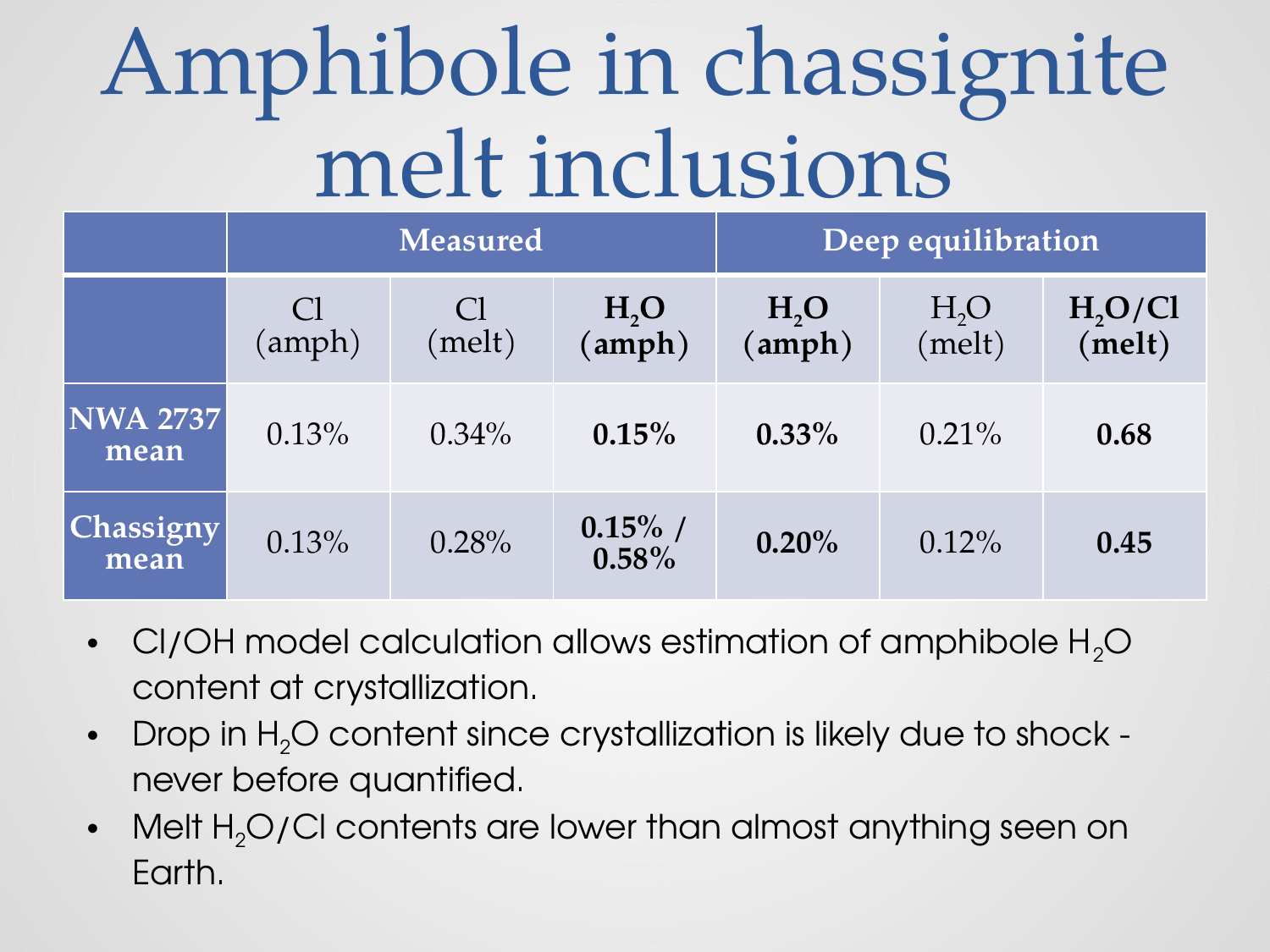

# Amphibole in chassignite melt inclusions
|  | Measured |  |  | Deep equilibration |  |  |
| --- | --- | --- | --- | --- | --- | --- |
|  | Cl (amph) | Cl (melt) | H2O (amph) | H2O (amph) | H2O (melt) | H2O/Cl (melt) |
| NWA 2737 mean | 0.13% | 0.34% | 0.15% | 0.33% | 0.21% | 0.68 |
| Chassigny mean | 0.13% | 0.28% | 0.15% / 0.58% | 0.20% | 0.12% | 0.45 |
Cl/OH model calculation allows estimation of amphibole H2O content at crystallization.
Drop in H2O content since crystallization is likely due to shock - never before quantified.
Melt H2O/Cl contents are lower than almost anything seen on Earth.